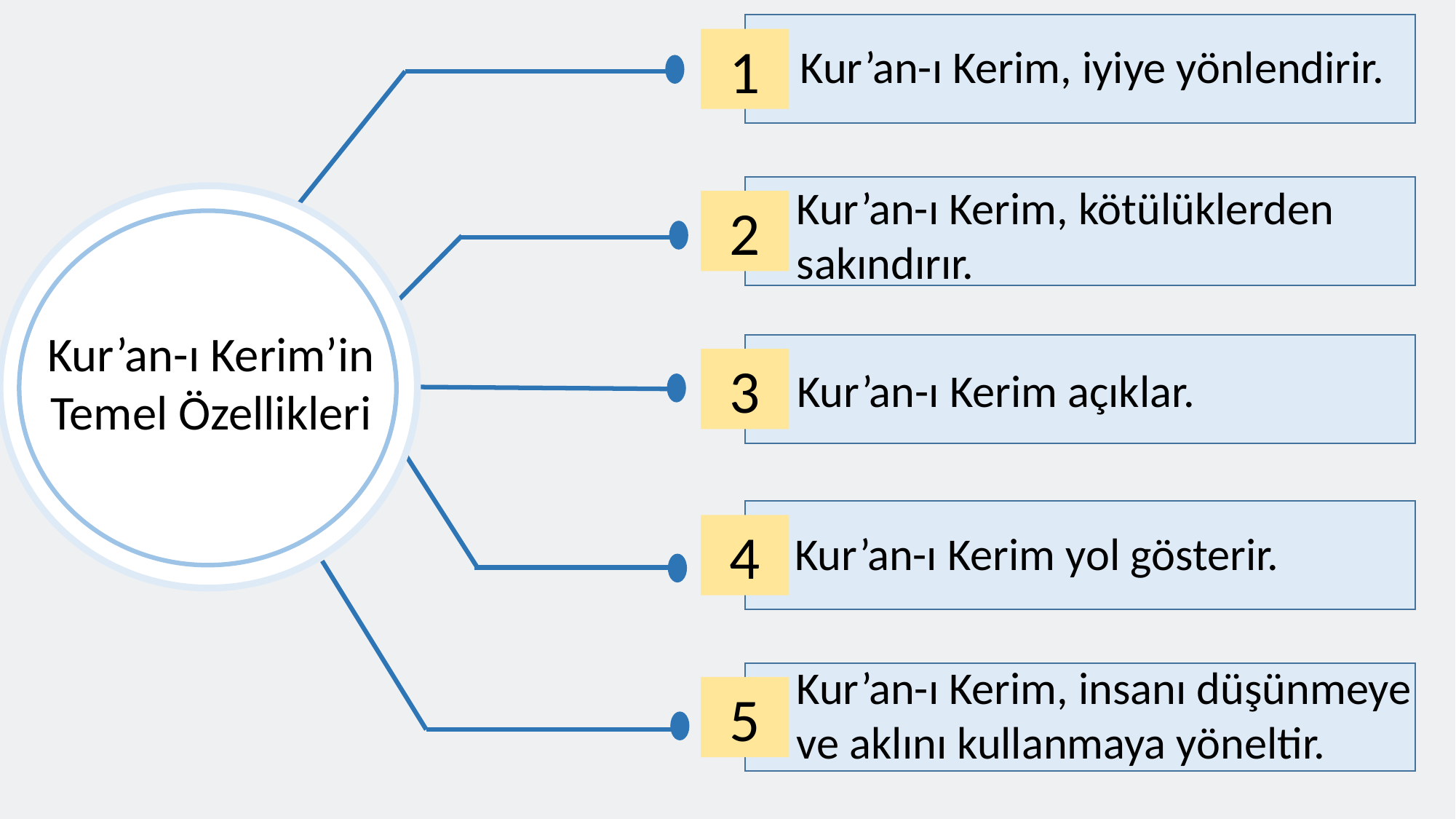

1
Kur’an-ı Kerim, iyiye yönlendirir.

Kur’an-ı Kerim, kötülüklerden sakındırır.

2

Kur’an-ı Kerim’in Temel Özellikleri

3
Kur’an-ı Kerim açıklar.

4
Kur’an-ı Kerim yol gösterir.

Kur’an-ı Kerim, insanı düşünmeye ve aklını kullanmaya yöneltir.

5